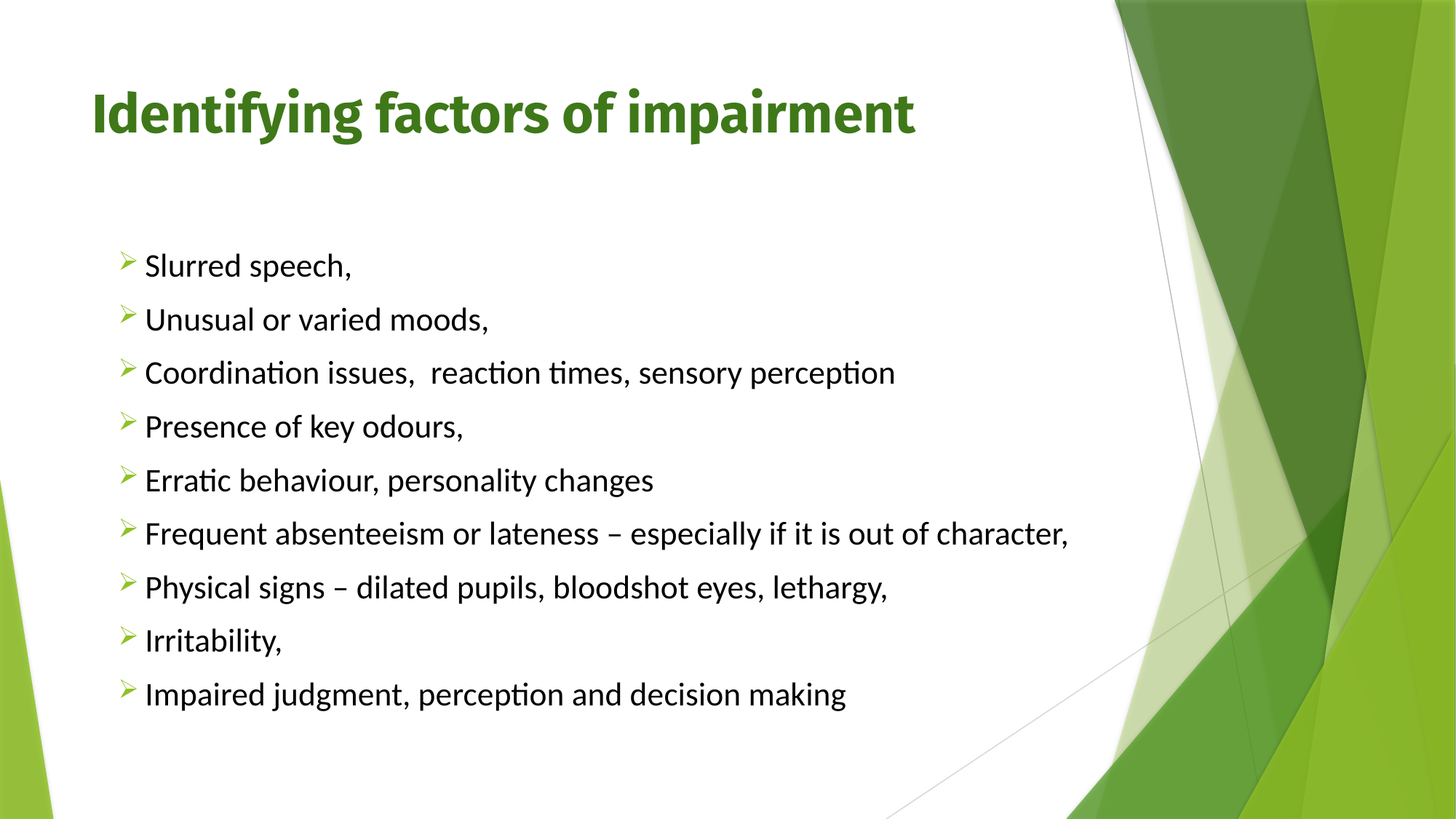

# Identifying factors of impairment
Slurred speech,
Unusual or varied moods,
Coordination issues,  reaction times, sensory perception
Presence of key odours,
Erratic behaviour, personality changes
Frequent absenteeism or lateness – especially if it is out of character,
Physical signs – dilated pupils, bloodshot eyes, lethargy,
Irritability,
Impaired judgment, perception and decision making